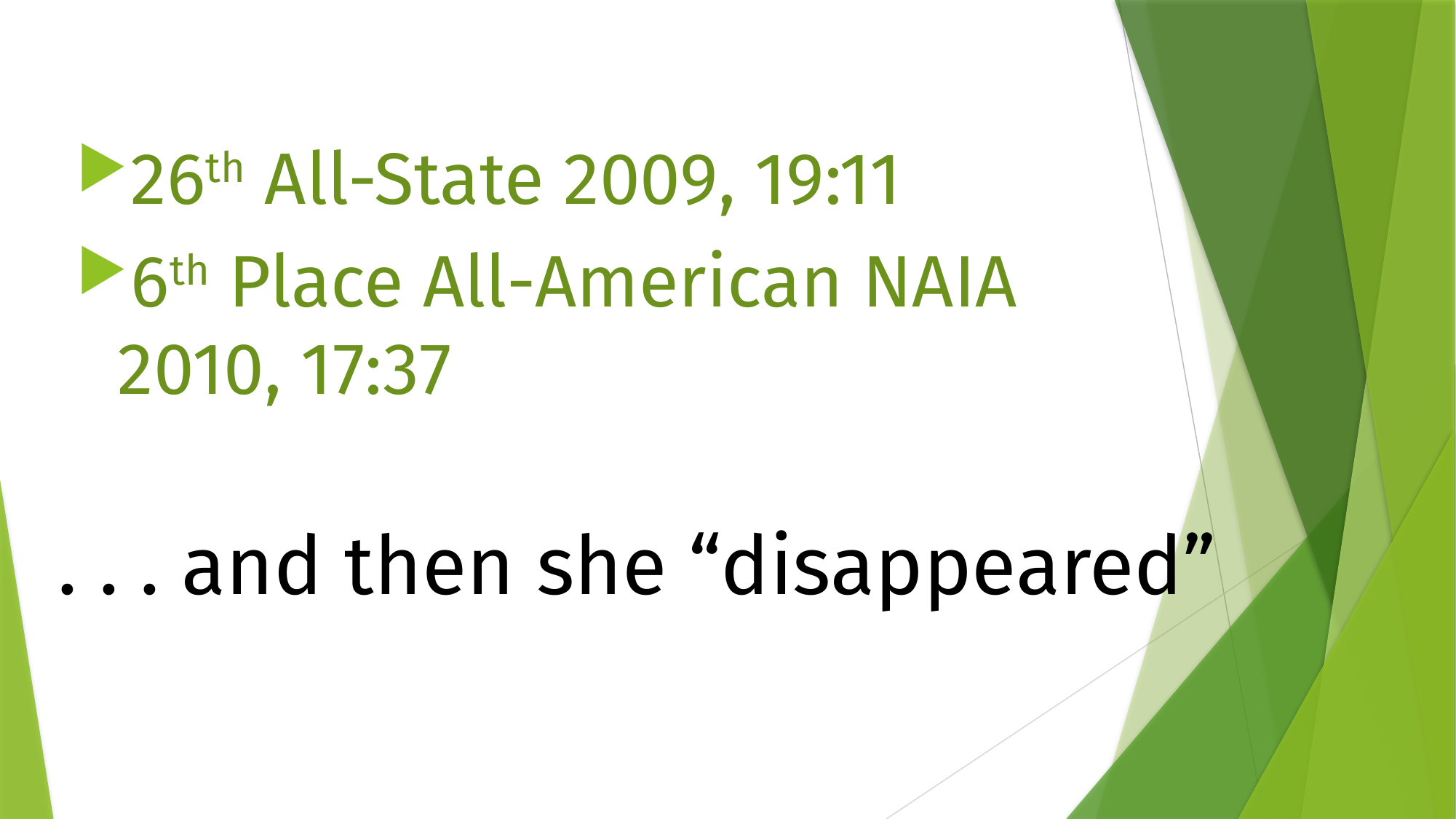

26th All-State 2009, 19:11
6th Place All-American NAIA 2010, 17:37
# . . . and then she “disappeared”